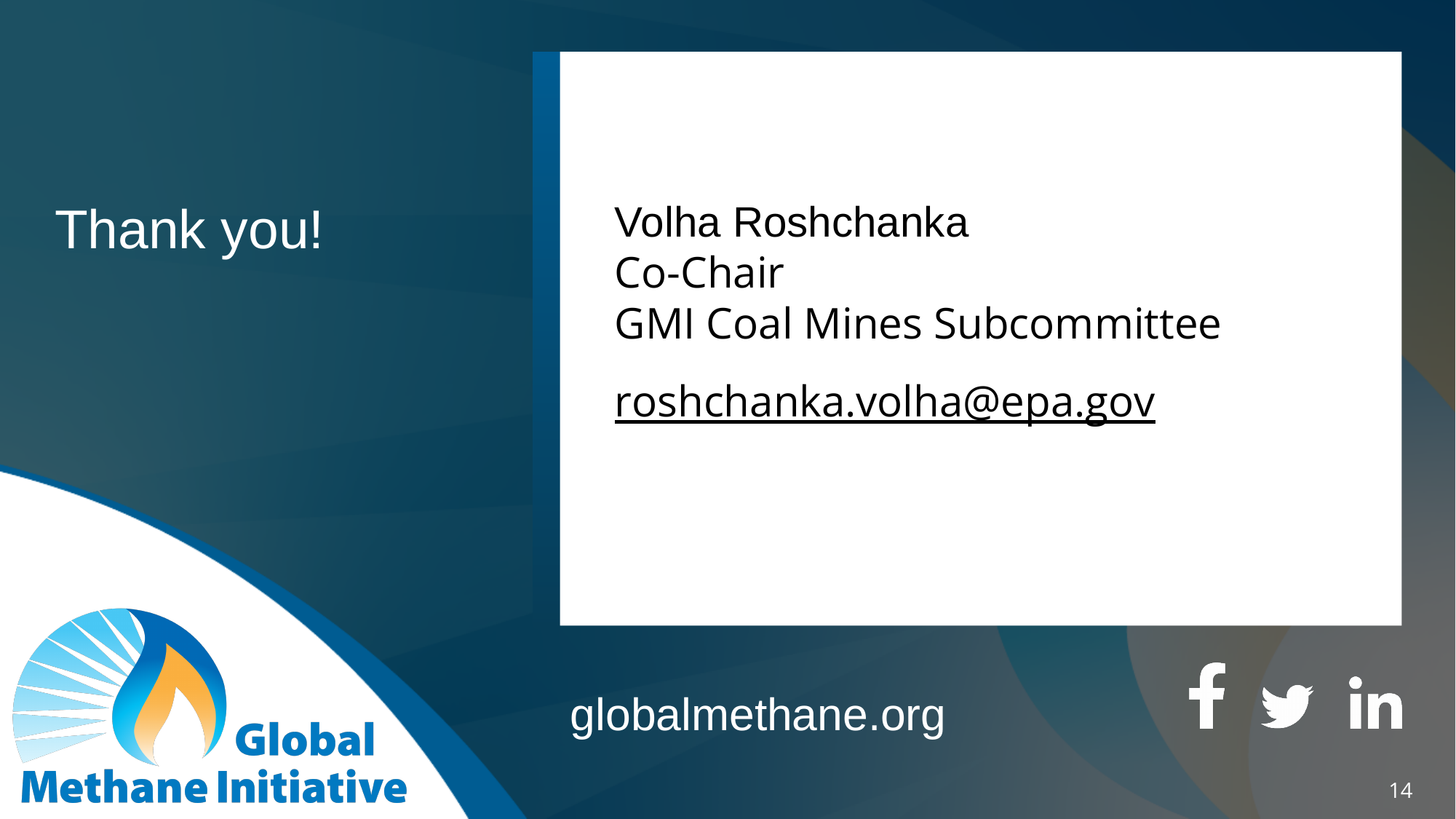

# Thank you!
Volha Roshchanka
Co-Chair
GMI Coal Mines Subcommittee
roshchanka.volha@epa.gov
14